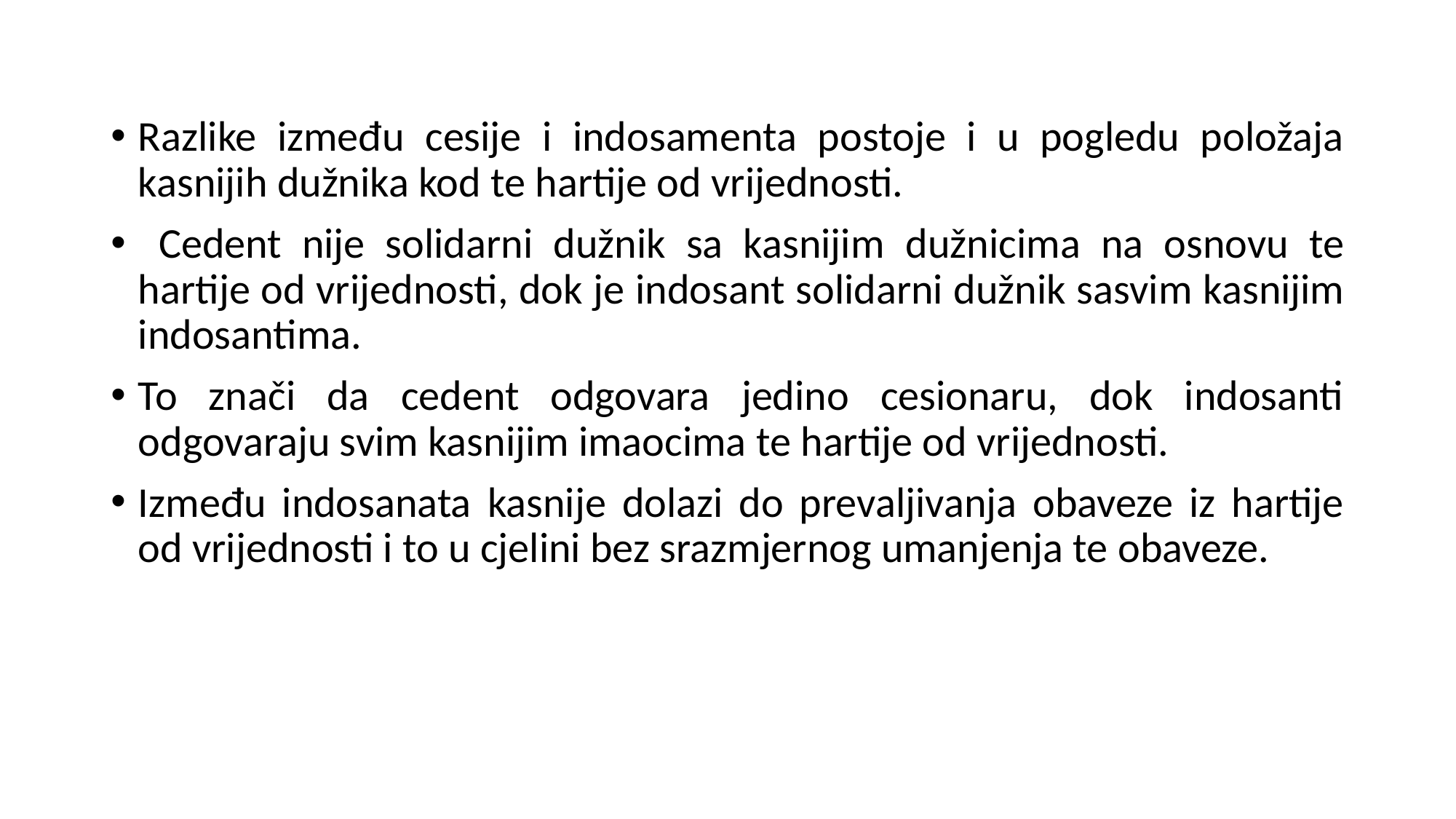

Razlike između cesije i indosamenta postoje i u pogledu položaja kasnijih dužnika kod te hartije od vrijednosti.
 Cedent nije solidarni dužnik sa kasnijim dužnicima na osnovu te hartije od vrijednosti, dok je indosant solidarni dužnik sasvim kasnijim indosantima.
To znači da cedent odgovara jedino cesionaru, dok indosanti odgovaraju svim kasnijim imaocima te hartije od vrijednosti.
Između indosanata kasnije dolazi do prevaljivanja obaveze iz hartije od vrijednosti i to u cjelini bez srazmjernog umanjenja te obaveze.